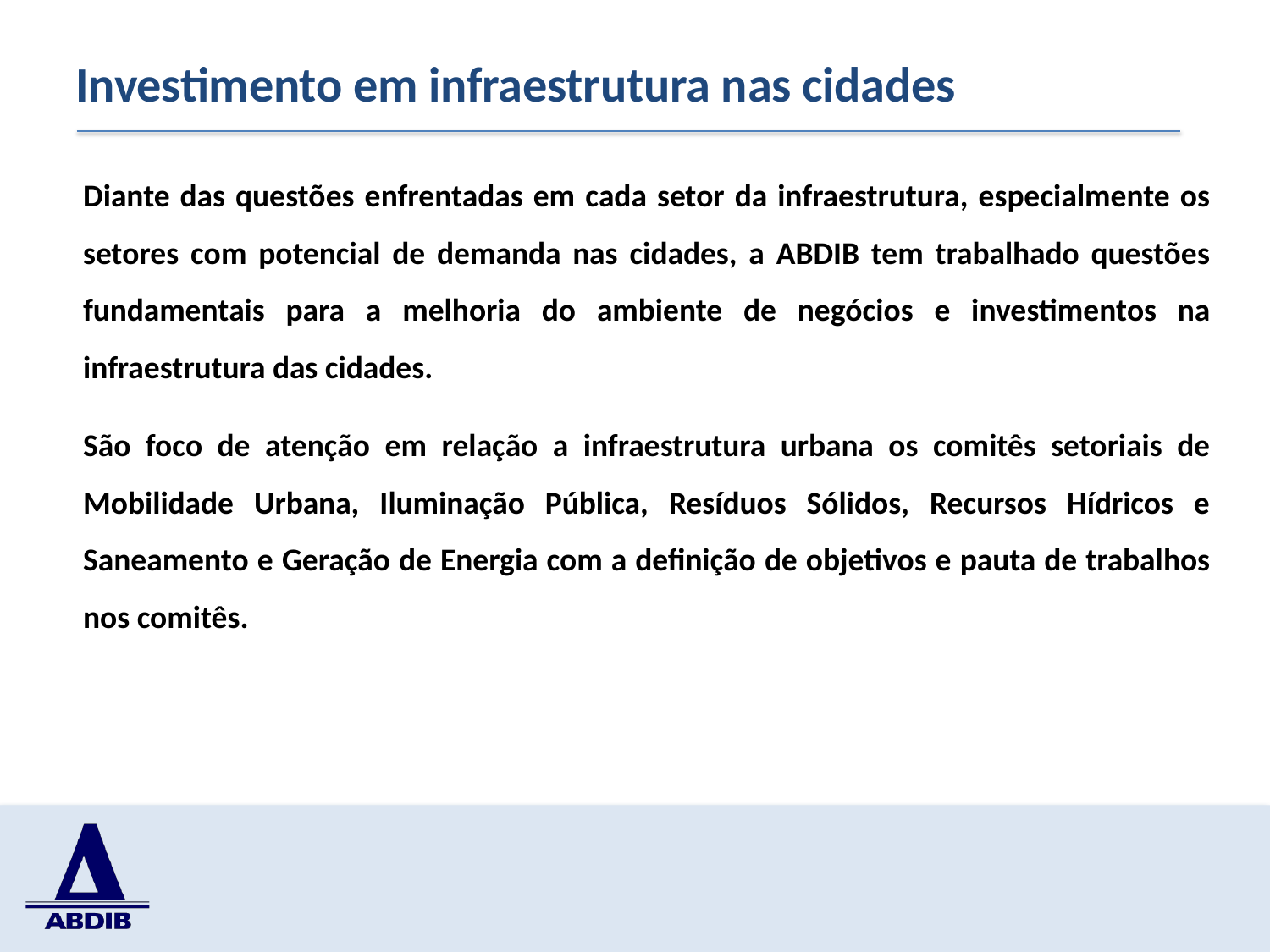

# Investimento em infraestrutura nas cidades

Diante das questões enfrentadas em cada setor da infraestrutura, especialmente os setores com potencial de demanda nas cidades, a ABDIB tem trabalhado questões fundamentais para a melhoria do ambiente de negócios e investimentos na infraestrutura das cidades.
São foco de atenção em relação a infraestrutura urbana os comitês setoriais de Mobilidade Urbana, Iluminação Pública, Resíduos Sólidos, Recursos Hídricos e Saneamento e Geração de Energia com a definição de objetivos e pauta de trabalhos nos comitês.

6